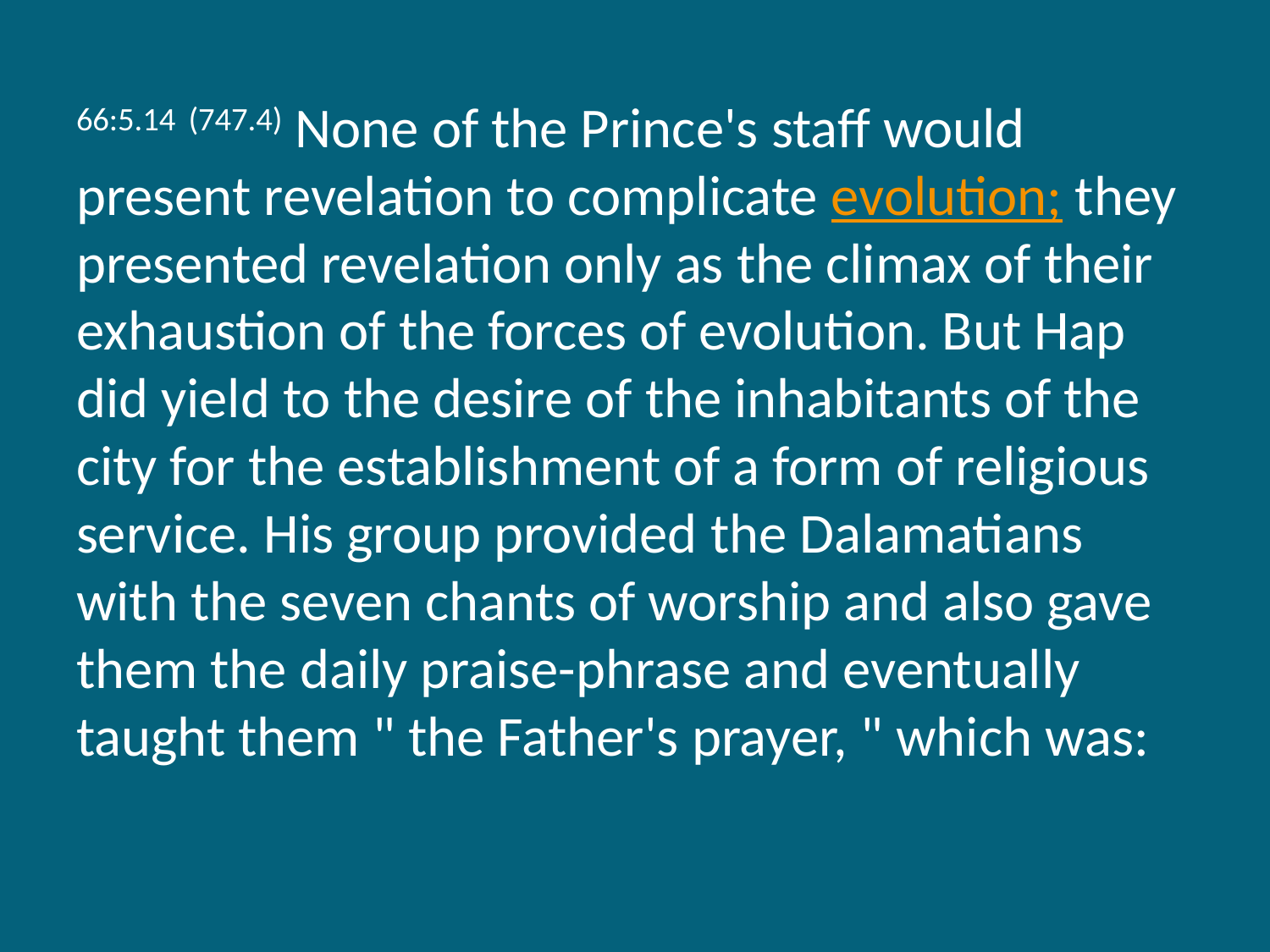

66:5.14 (747.4) None of the Prince's staff would present revelation to complicate evolution; they presented revelation only as the climax of their exhaustion of the forces of evolution. But Hap did yield to the desire of the inhabitants of the city for the establishment of a form of religious service. His group provided the Dalamatians with the seven chants of worship and also gave them the daily praise-phrase and eventually taught them " the Father's prayer, " which was: